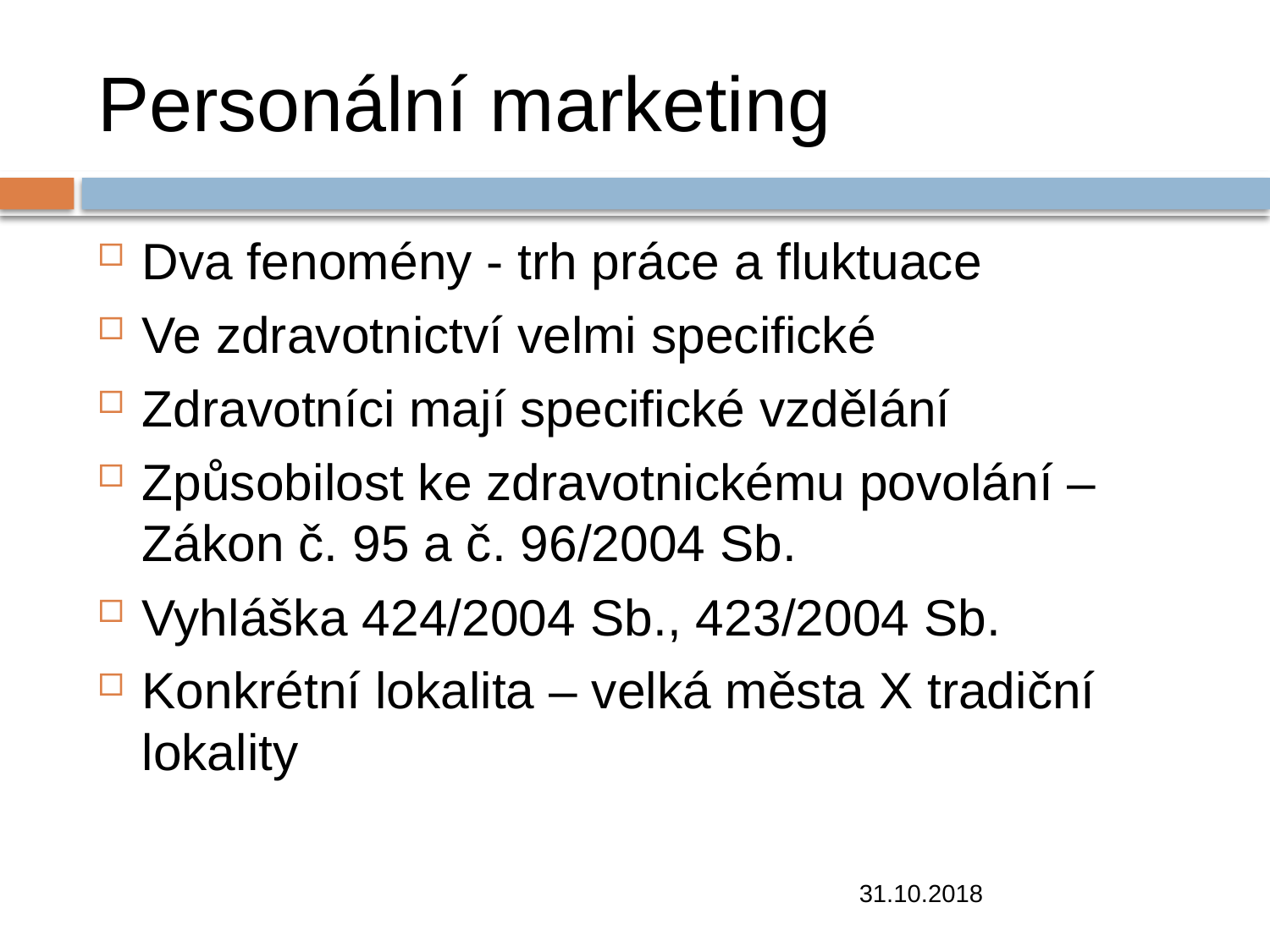

# Personální marketing
Dva fenomény - trh práce a fluktuace
Ve zdravotnictví velmi specifické
Zdravotníci mají specifické vzdělání
Způsobilost ke zdravotnickému povolání – Zákon č. 95 a č. 96/2004 Sb.
Vyhláška 424/2004 Sb., 423/2004 Sb.
Konkrétní lokalita – velká města X tradiční lokality
31.10.2018